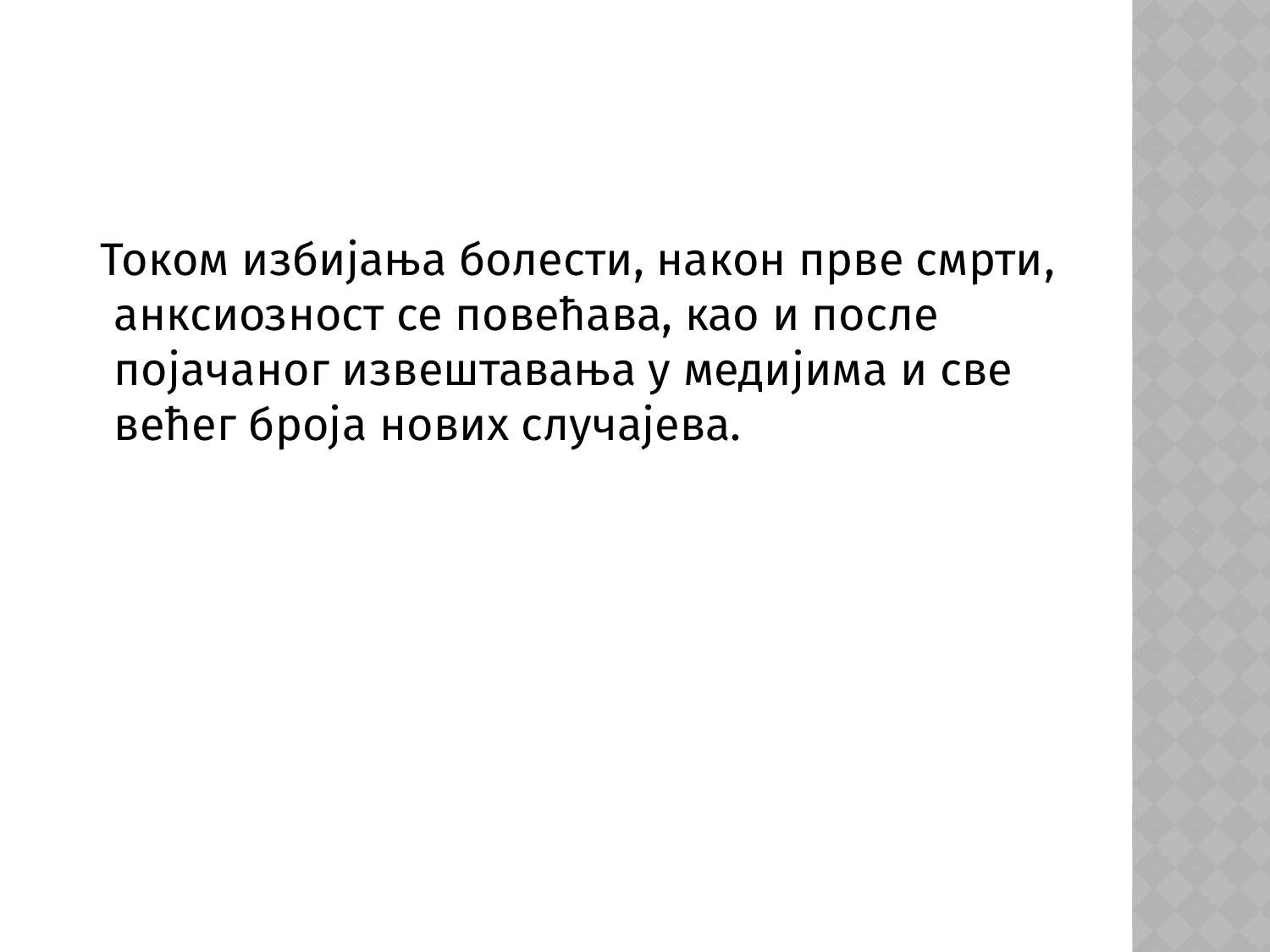

Током избијања болести, након прве смрти, анксиозност се повећава, као и после појачаног извештавања у медијима и све већег броја нових случајева.